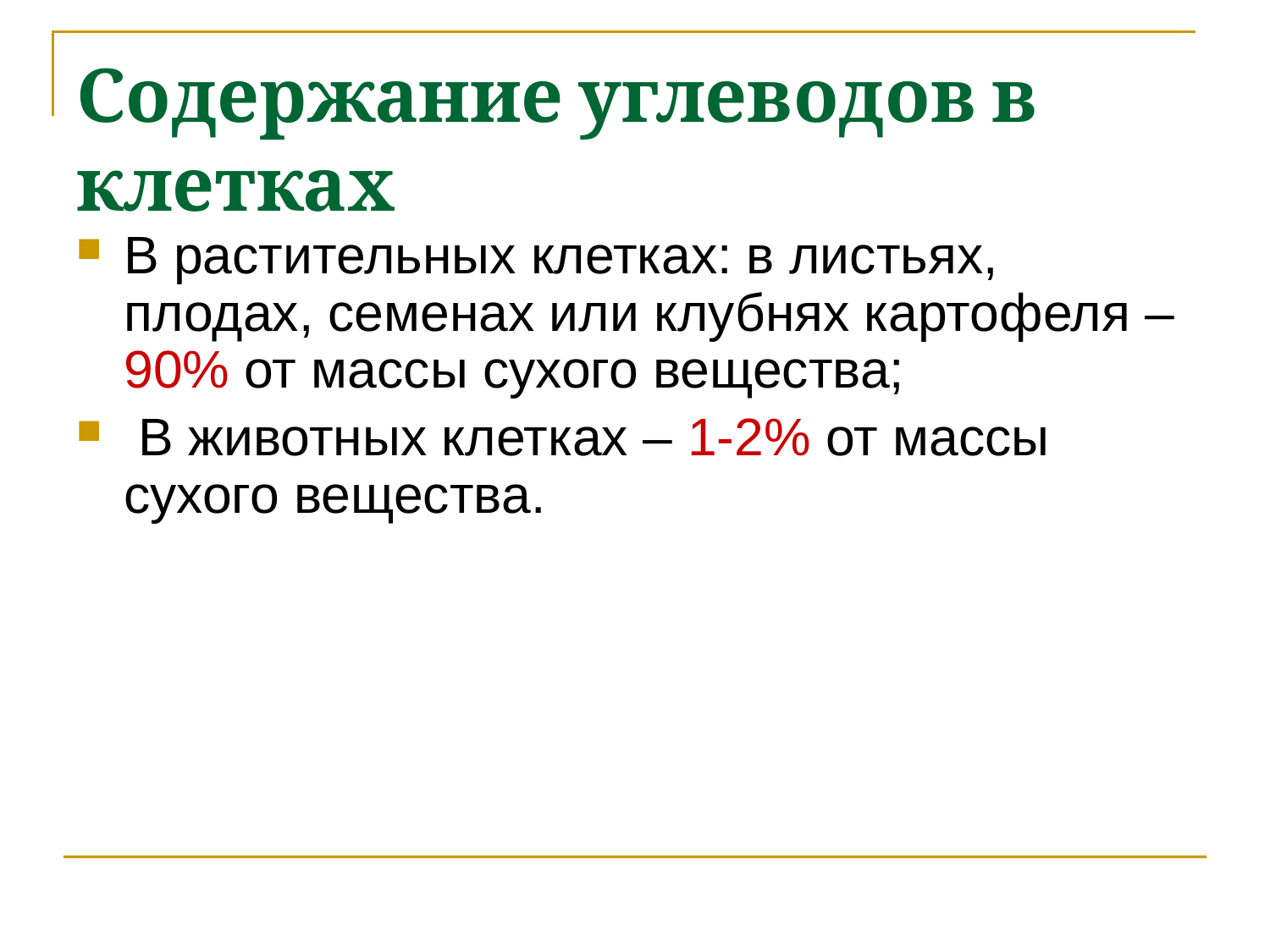

# Содержание углеводов в клетках
В растительных клетках: в листьях, плодах, семенах или клубнях картофеля – 90% от массы сухого вещества;
 В животных клетках – 1-2% от массы сухого вещества.